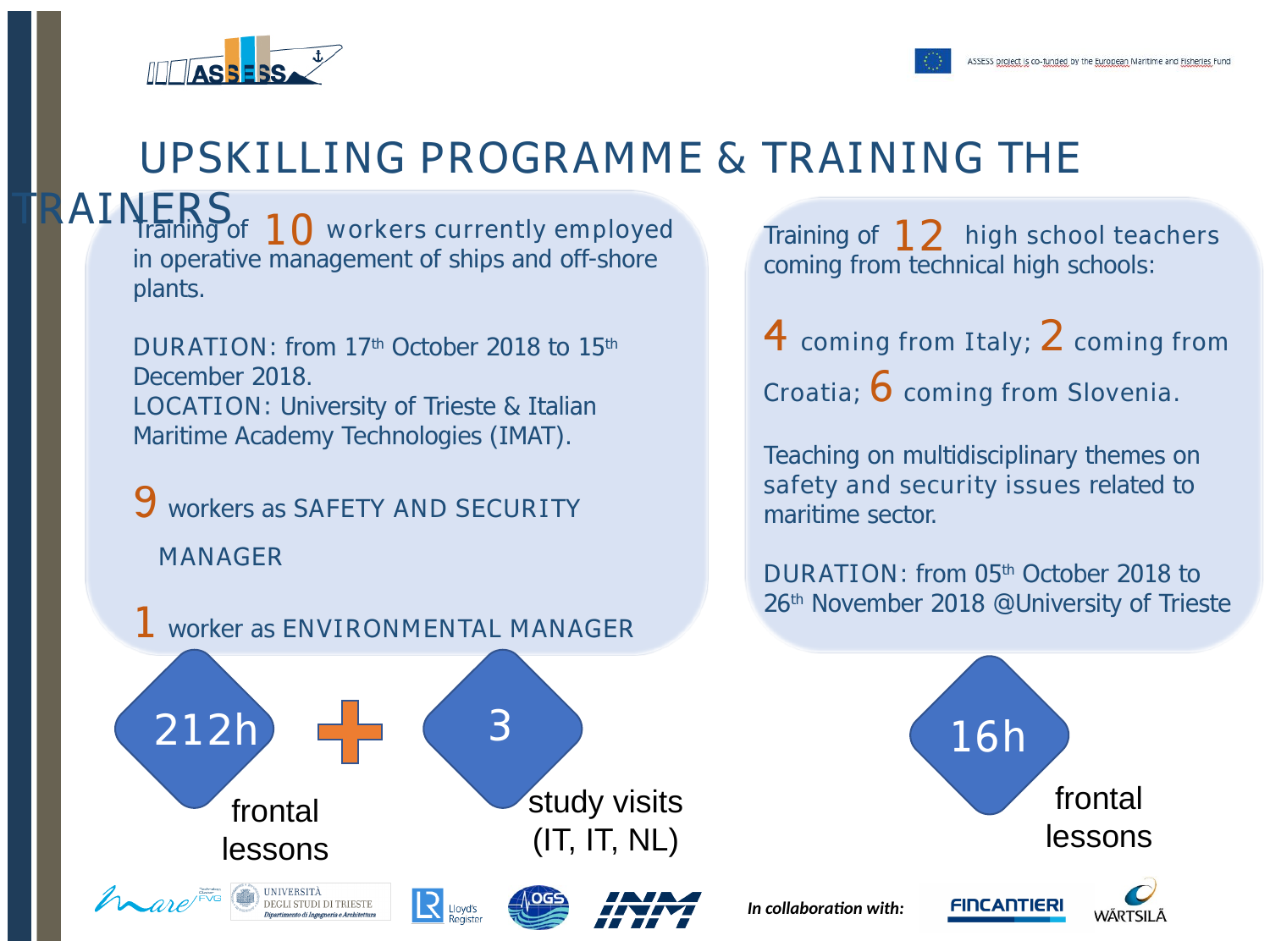

UPSKILLING PROGRAMME & TRAINING THE TRAINERS

Training of          workers currently employed in operative management of ships and off-shore plants.

DURATION: from 17th October 2018 to 15th December 2018.
LOCATION: University of Trieste & Italian Maritime Academy Technologies (IMAT).
9 workers as SAFETY AND SECURITY MANAGER
1 worker as ENVIRONMENTAL MANAGER

Training of           high school teachers coming from technical high schools:

4 coming from Italy; 2 coming from Croatia; 6 coming from Slovenia.

Teaching on multidisciplinary themes on safety and security issues related to maritime sector.

DURATION: from 05th October 2018 to 26th November 2018 @University of Trieste

10

12

3
212h

16h
frontal lessons
study visits (IT, IT, NL)
frontal lessons